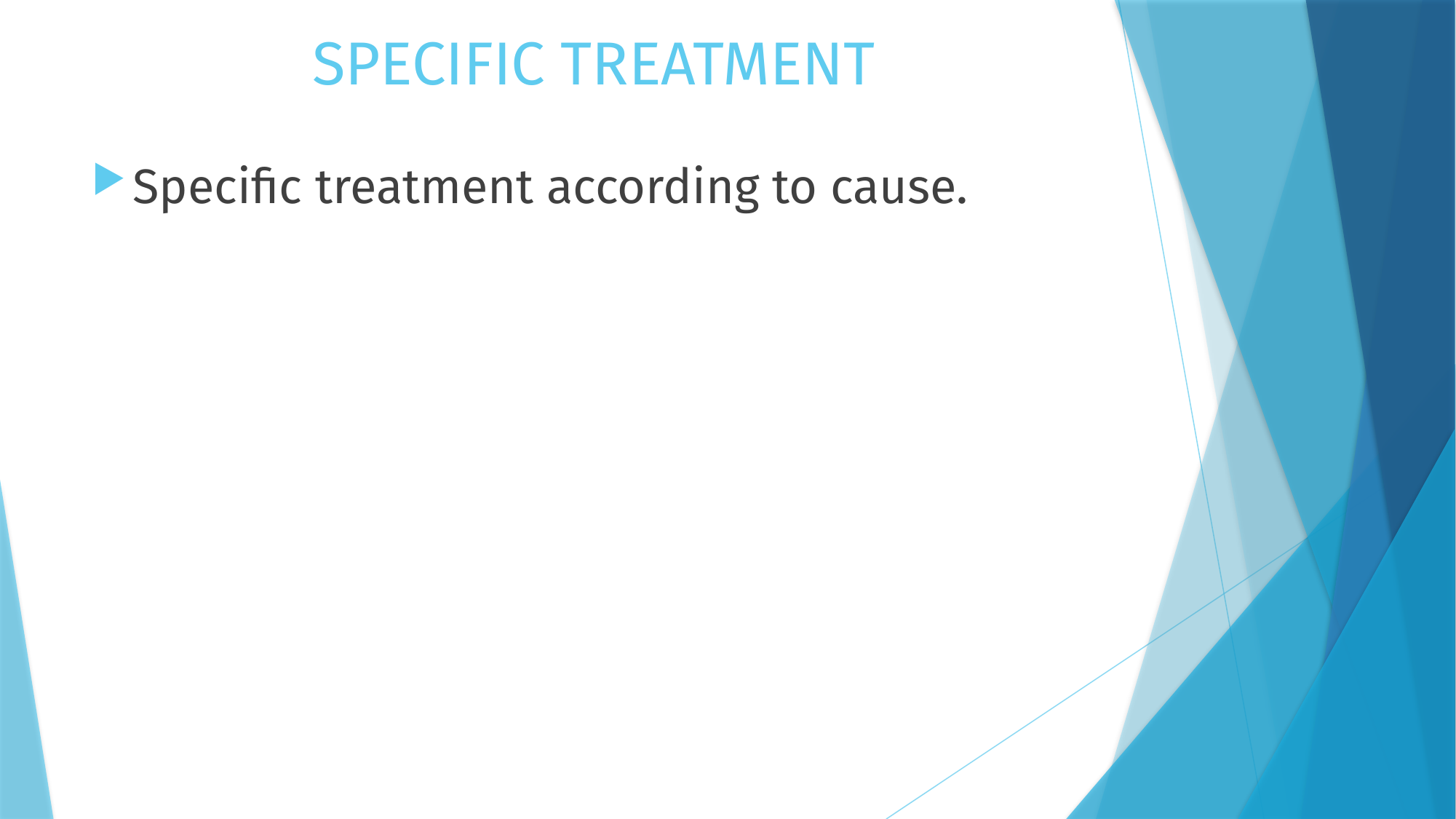

# SPECIFIC TREATMENT
Specific treatment according to cause.